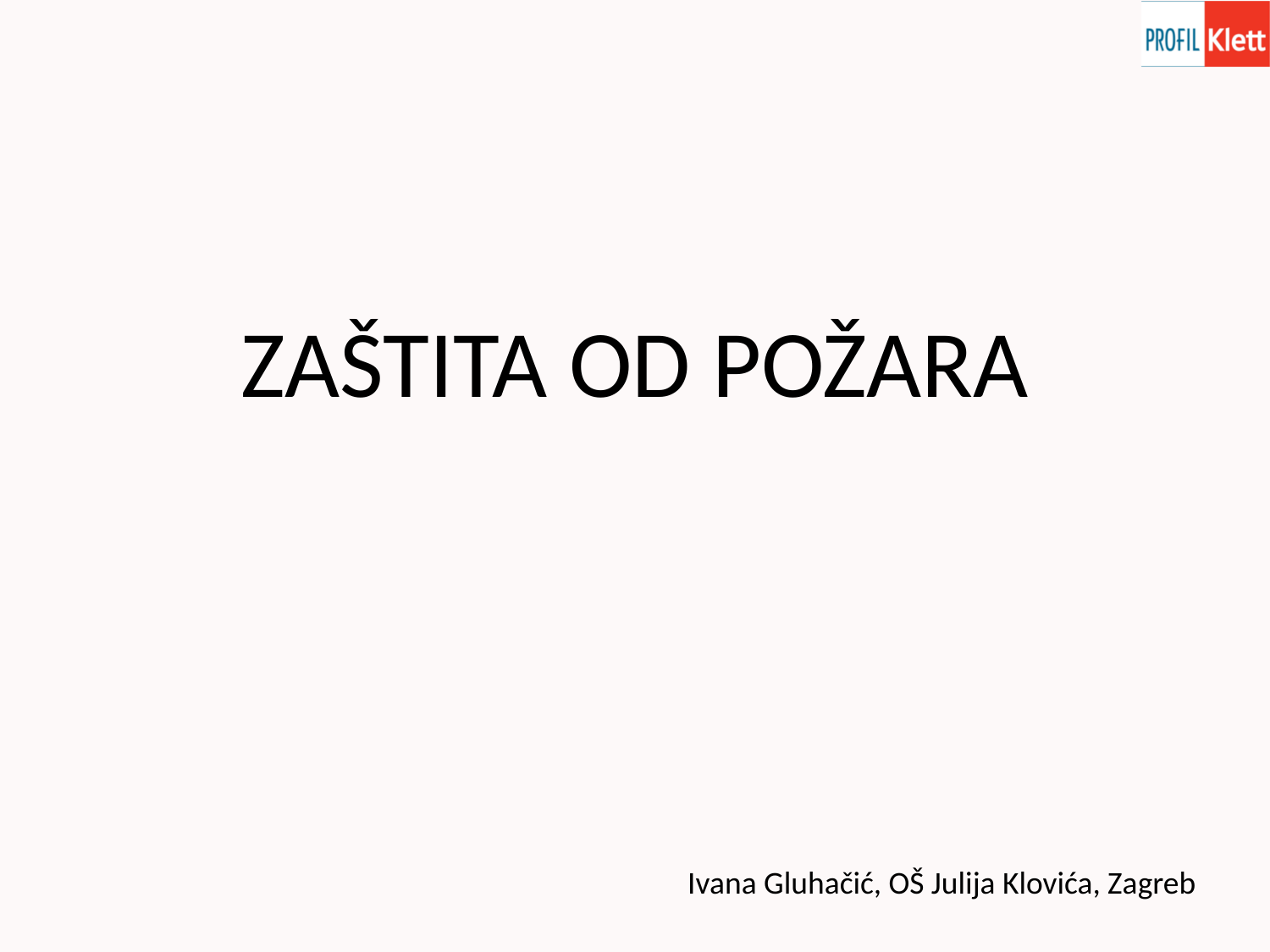

ZAŠTITA OD POŽARA
Ivana Gluhačić, OŠ Julija Klovića, Zagreb